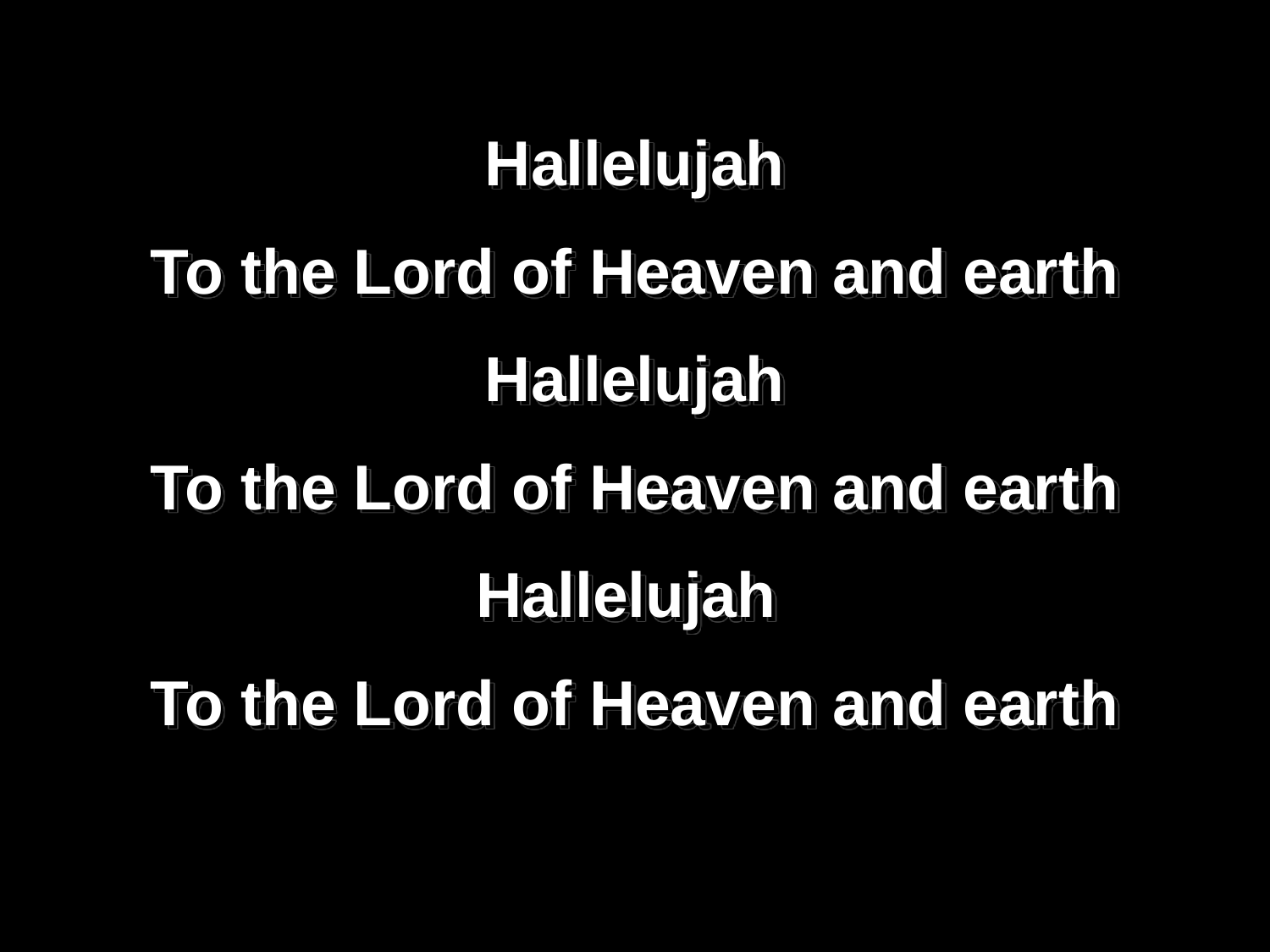

Hallelujah
To the Lord of Heaven and earth
Hallelujah
To the Lord of Heaven and earth
Hallelujah
To the Lord of Heaven and earth